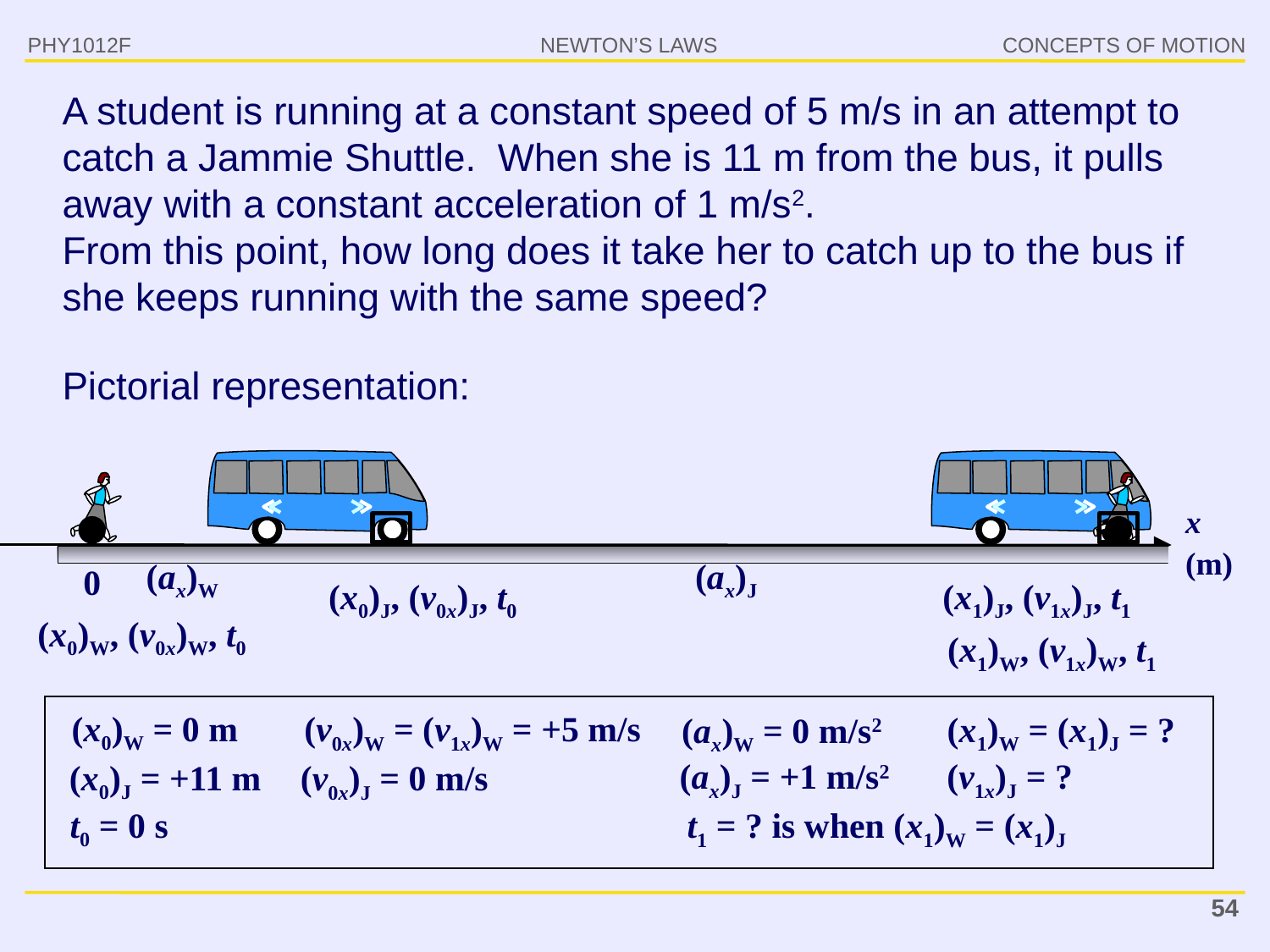

PHY1012F
A student is running at a constant speed of 5 m/s in an attempt to catch a Jammie Shuttle.  When she is 11 m from the bus, it pulls away with a constant acceleration of 1 m/s2.
From this point, how long does it take her to catch up to the bus if she keeps running with the same speed?
Pictorial representation:

x (m)

(ax)W
(ax)J

0
(x0)J, (v0x)J, t0
(x1)J, (v1x)J, t1
 (x1)W, (v1x)W, t1
(x0)W, (v0x)W, t0
(x0)W = 0 m
(v0x)W = (v1x)W = +5 m/s
(x1)W = (x1)J = ?

(ax)W = 0 m/s2
(ax)J = +1 m/s2
(v1x)J = ?
(x0)J = +11 m
(v0x)J = 0 m/s
t0 = 0 s
t1 = ? is when (x1)W = (x1)J
54